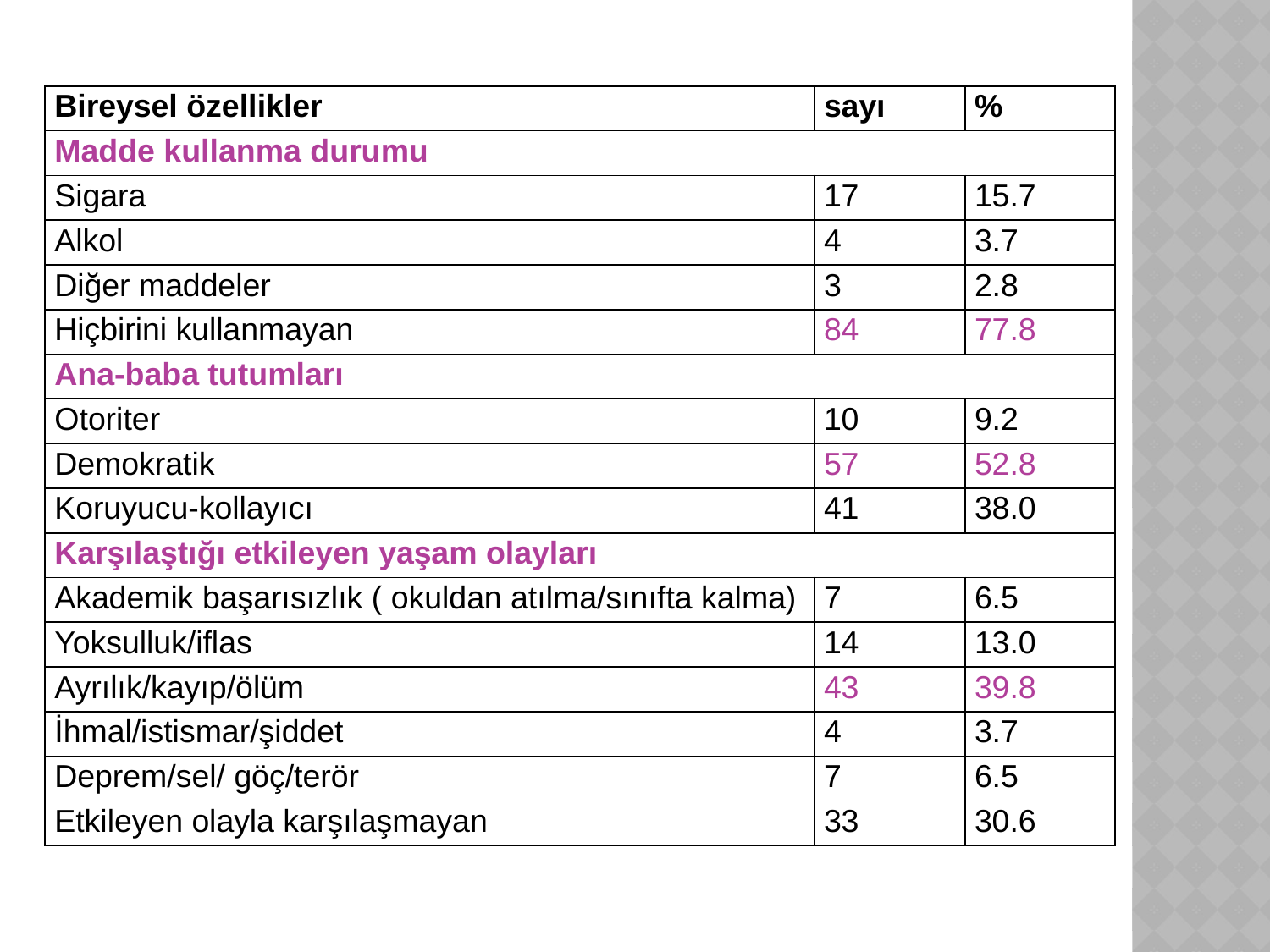

#
| Bireysel özellikler | sayı | % |
| --- | --- | --- |
| Madde kullanma durumu |  |  |
| Sigara | 17 | 15.7 |
| Alkol | 4 | 3.7 |
| Diğer maddeler | 3 | 2.8 |
| Hiçbirini kullanmayan | 84 | 77.8 |
| Ana-baba tutumları |  |  |
| Otoriter | 10 | 9.2 |
| Demokratik | 57 | 52.8 |
| Koruyucu-kollayıcı | 41 | 38.0 |
| Karşılaştığı etkileyen yaşam olayları |  |  |
| Akademik başarısızlık ( okuldan atılma/sınıfta kalma) | 7 | 6.5 |
| Yoksulluk/iflas | 14 | 13.0 |
| Ayrılık/kayıp/ölüm | 43 | 39.8 |
| İhmal/istismar/şiddet | 4 | 3.7 |
| Deprem/sel/ göç/terör | 7 | 6.5 |
| Etkileyen olayla karşılaşmayan | 33 | 30.6 |